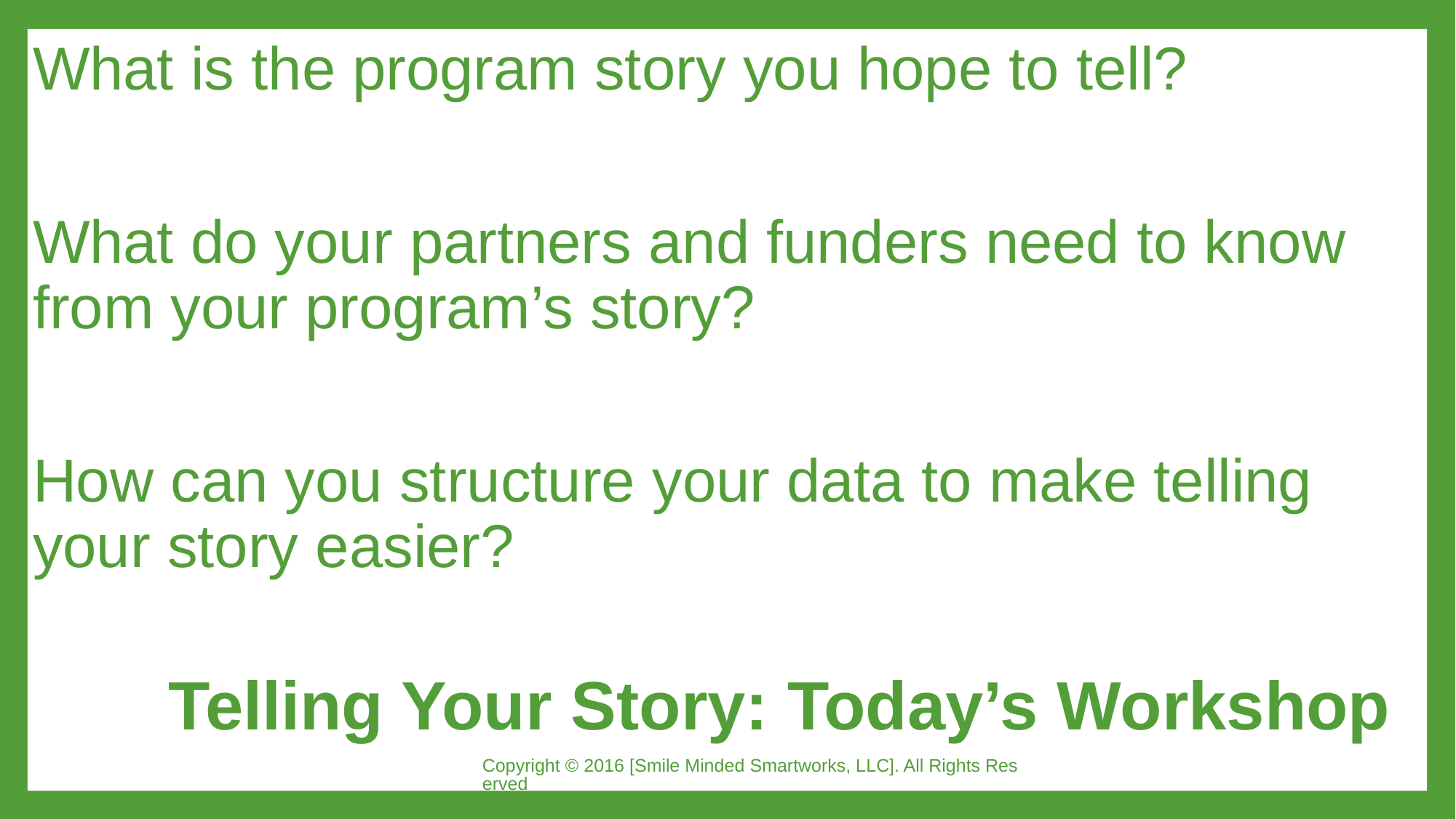

What is the program story you hope to tell?

What do your partners and funders need to know from your program’s story?

How can you structure your data to make telling your story easier?
# Telling Your Story: Today’s Workshop
Copyright © 2016 [Smile Minded Smartworks, LLC]. All Rights Reserved